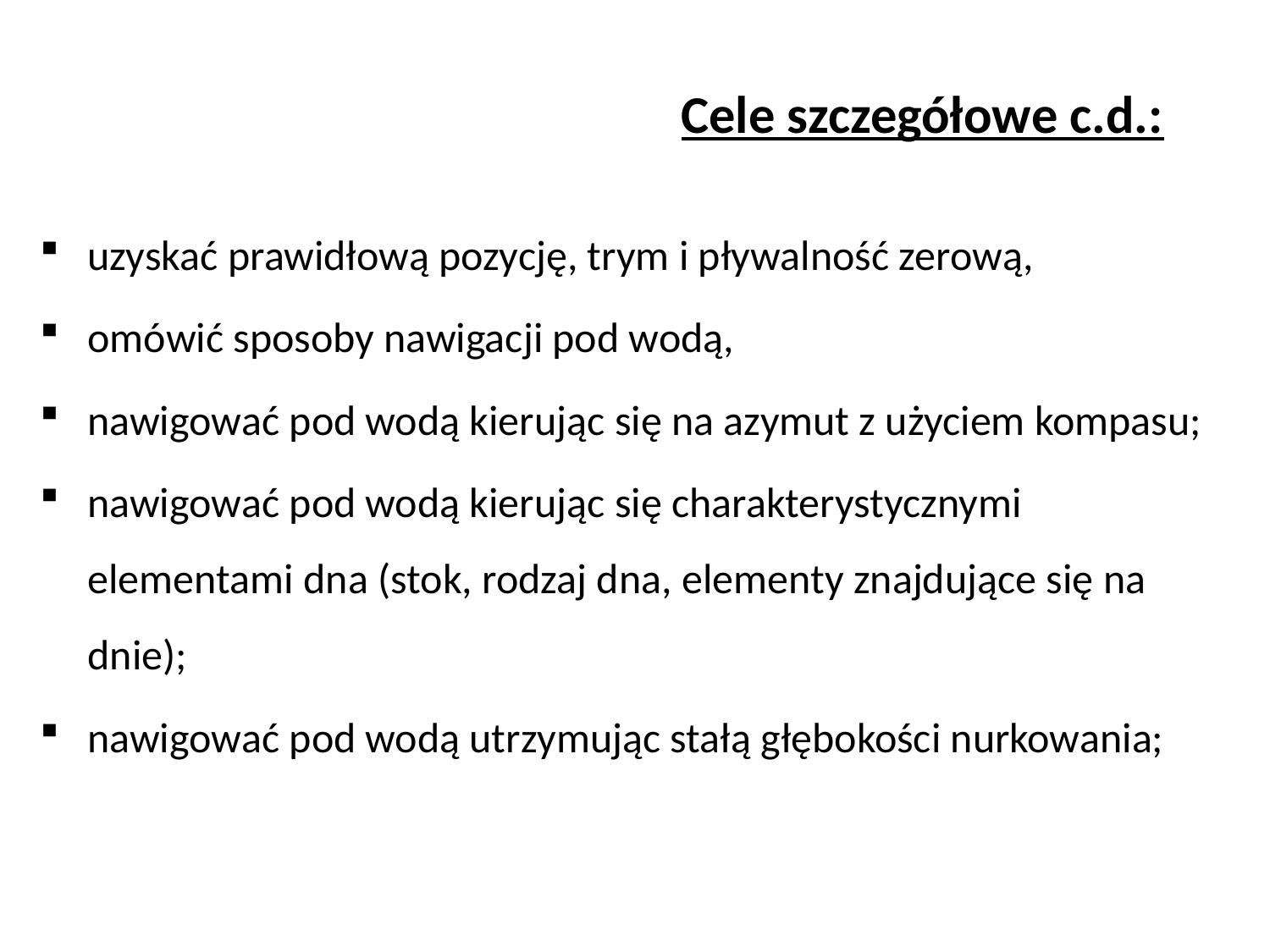

Cele szczegółowe c.d.:
# uzyskać prawidłową pozycję, trym i pływalność zerową,
omówić sposoby nawigacji pod wodą,
nawigować pod wodą kierując się na azymut z użyciem kompasu;
nawigować pod wodą kierując się charakterystycznymi elementami dna (stok, rodzaj dna, elementy znajdujące się na dnie);
nawigować pod wodą utrzymując stałą głębokości nurkowania;